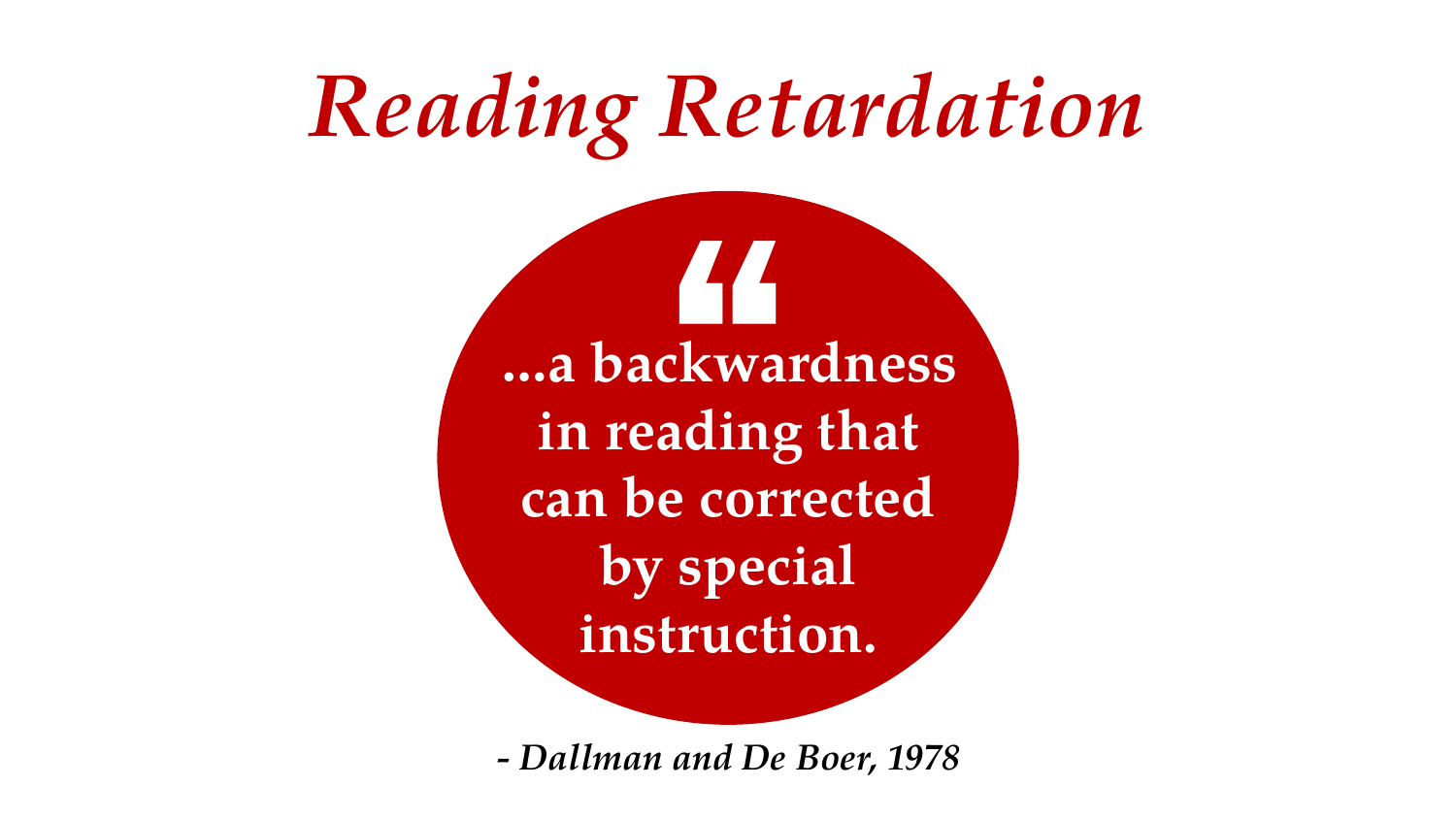

# Reading Retardation
“

…a backwardness in reading that can be corrected by special instruction.
- Dallman and De Boer, 1978